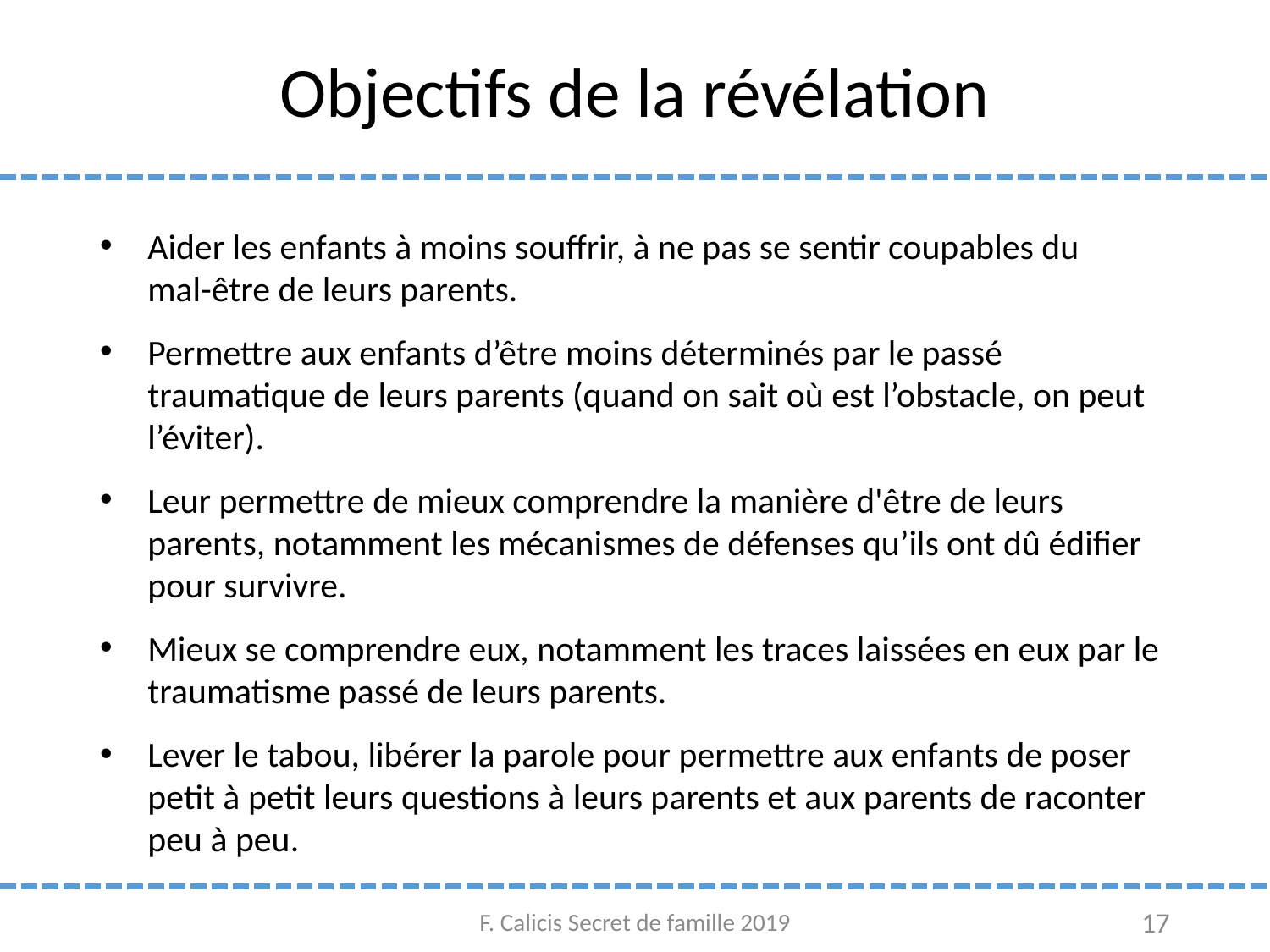

# Objectifs de la révélation
Aider les enfants à moins souffrir, à ne pas se sentir coupables du
mal-être de leurs parents.
Permettre aux enfants d’être moins déterminés par le passé traumatique de leurs parents (quand on sait où est l’obstacle, on peut l’éviter).
Leur permettre de mieux comprendre la manière d'être de leurs parents, notamment les mécanismes de défenses qu’ils ont dû édifier pour survivre.
Mieux se comprendre eux, notamment les traces laissées en eux par le traumatisme passé de leurs parents.
Lever le tabou, libérer la parole pour permettre aux enfants de poser petit à petit leurs questions à leurs parents et aux parents de raconter peu à peu.
F. Calicis Secret de famille 2019
17